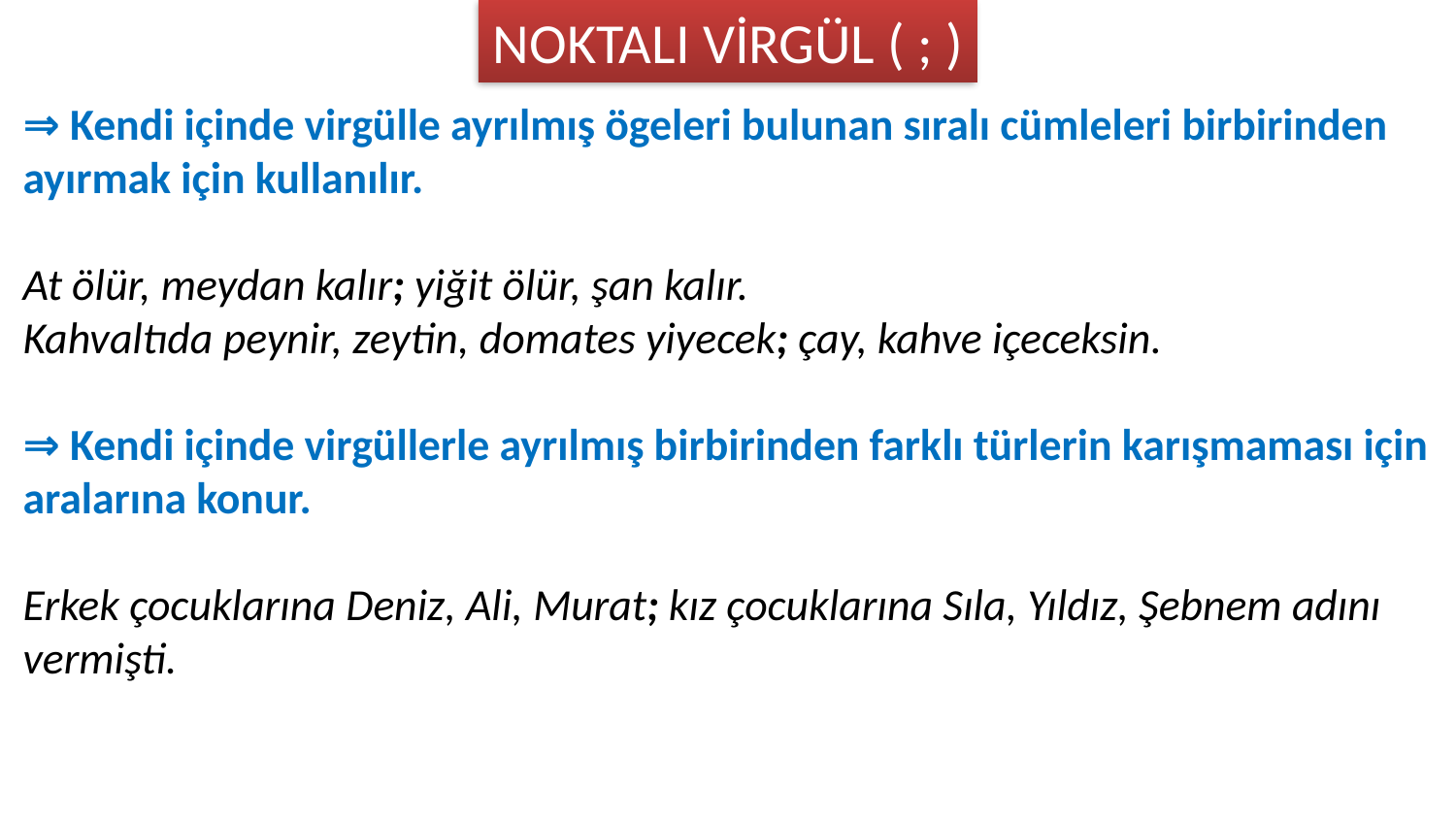

NOKTALI VİRGÜL ( ; )
⇒ Kendi içinde virgülle ayrılmış ögeleri bulunan sıralı cümleleri birbirinden ayırmak için kullanılır.

At ölür, meydan kalır; yiğit ölür, şan kalır.
Kahvaltıda peynir, zeytin, domates yiyecek; çay, kahve içeceksin.

⇒ Kendi içinde virgüllerle ayrılmış birbirinden farklı türlerin karışmaması için aralarına konur.

Erkek çocuklarına Deniz, Ali, Murat; kız çocuklarına Sıla, Yıldız, Şebnem adını vermişti.